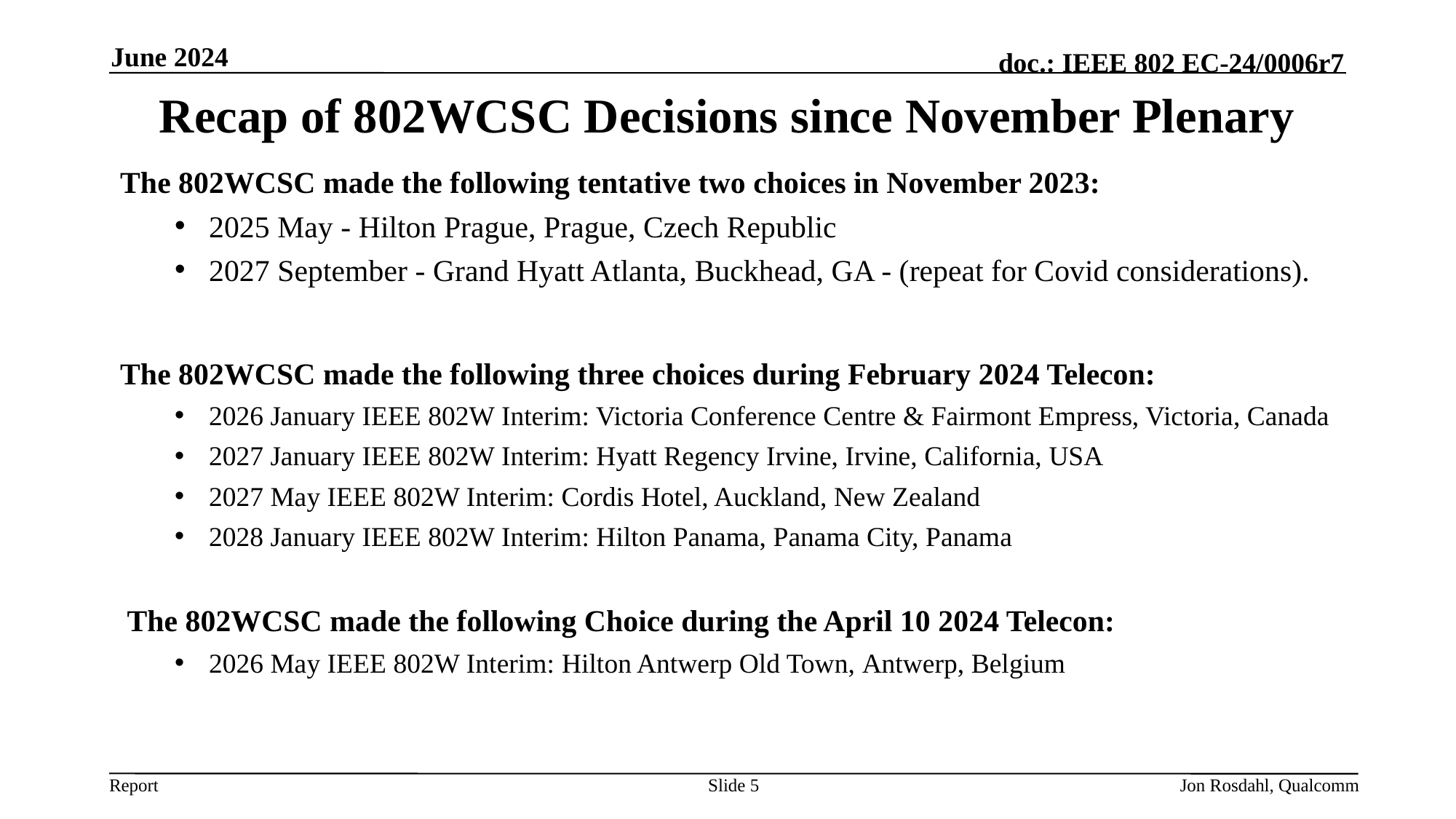

June 2024
# Recap of 802WCSC Decisions since November Plenary
The 802WCSC made the following tentative two choices in November 2023:
2025 May - Hilton Prague, Prague, Czech Republic
2027 September - Grand Hyatt Atlanta, Buckhead, GA - (repeat for Covid considerations).

The 802WCSC made the following three choices during February 2024 Telecon:
2026 January IEEE 802W Interim: Victoria Conference Centre & Fairmont Empress, Victoria, Canada
2027 January IEEE 802W Interim: Hyatt Regency Irvine, Irvine, California, USA
2027 May IEEE 802W Interim: Cordis Hotel, Auckland, New Zealand
2028 January IEEE 802W Interim: Hilton Panama, Panama City, Panama

The 802WCSC made the following Choice during the April 10 2024 Telecon:
2026 May IEEE 802W Interim: Hilton Antwerp Old Town, Antwerp, Belgium
Slide 5
Jon Rosdahl, Qualcomm